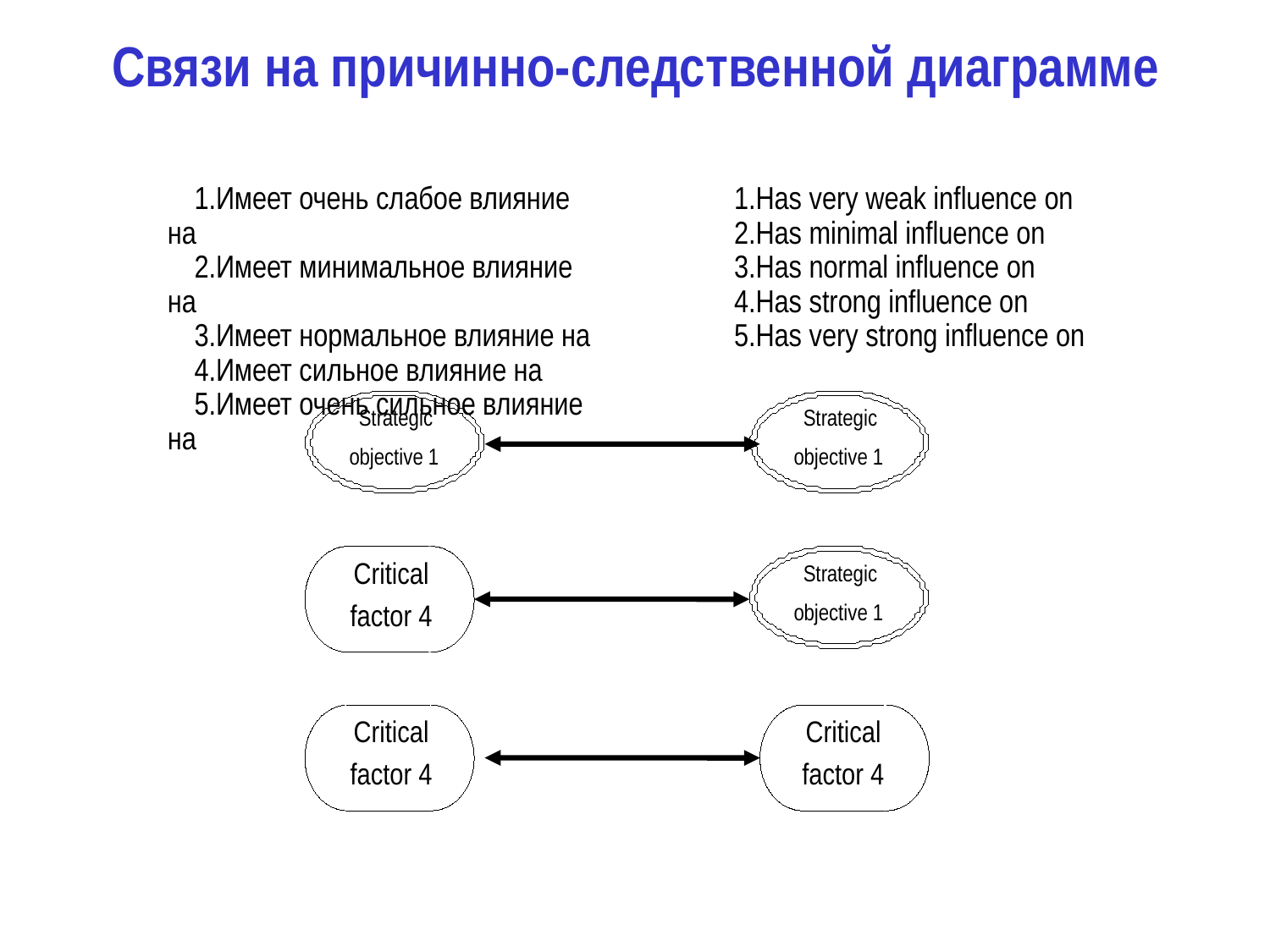

# Связи на причинно-следственной диаграмме
Имеет очень слабое влияние на
Имеет минимальное влияние на
Имеет нормальное влияние на
Имеет сильное влияние на
Имеет очень сильное влияние на
Has very weak influence on
Has minimal influence on
Has normal influence on
Has strong influence on
Has very strong influence on

Strategic
objective 1

Strategic
objective 1

Critical
factor 4

Strategic
objective 1

Critical
factor 4

Critical
factor 4